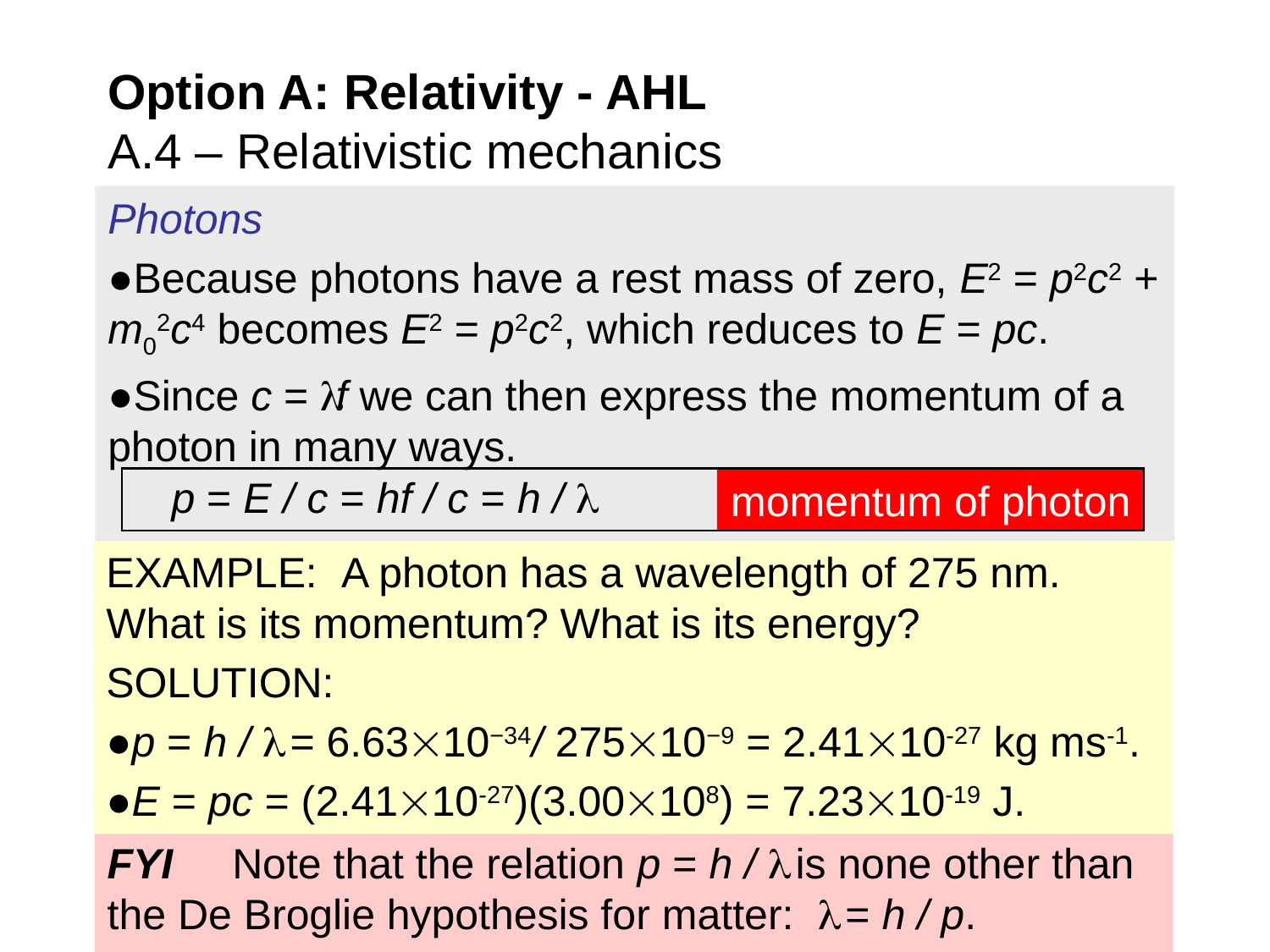

Option A: Relativity - AHL
A.4 – Relativistic mechanics
Photons
●Because photons have a rest mass of zero, E2 = p2c2 + m02c4 becomes E2 = p2c2, which reduces to E = pc.
●Since c = λf we can then express the momentum of a photon in many ways.
momentum of photon

p = E / c = hf / c = h / λ
EXAMPLE:  A photon has a wavelength of 275 nm. What is its momentum? What is its energy?
SOLUTION:
●p = h / λ = 6.63×10−34/ 275×10−9 = 2.41×10-27 kg ms-1.
●E = pc = (2.41×10-27)(3.00×108) = 7.23×10-19 J.
FYI     Note that the relation p = h / λ is none other than the De Broglie hypothesis for matter:  λ = h / p.